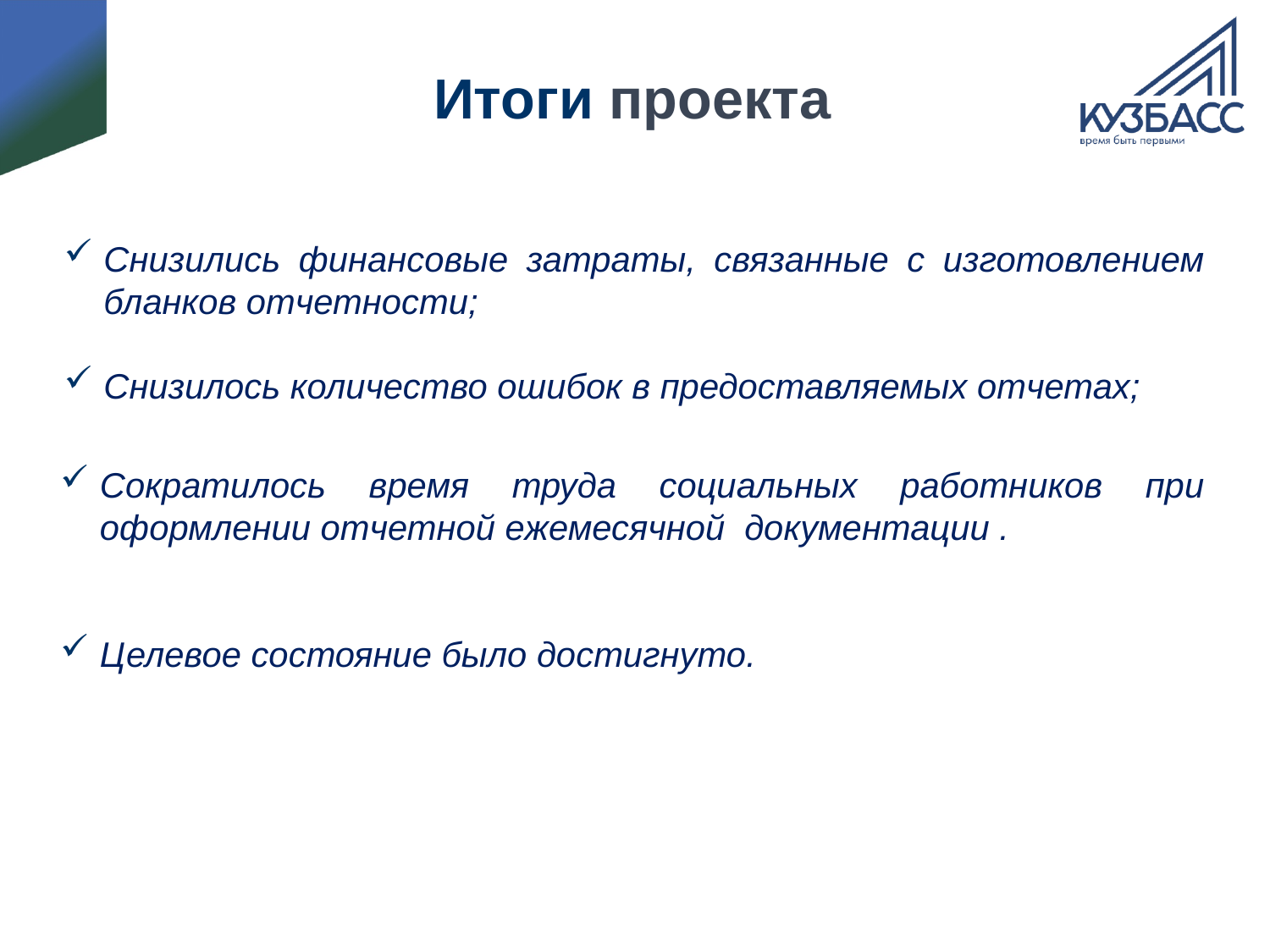

# Итоги проекта

Снизились финансовые затраты, связанные с изготовлением бланков отчетности;

Снизилось количество ошибок в предоставляемых отчетах;
Сократилось время труда социальных работников при оформлении отчетной ежемесячной  документации .

Целевое состояние было достигнуто.